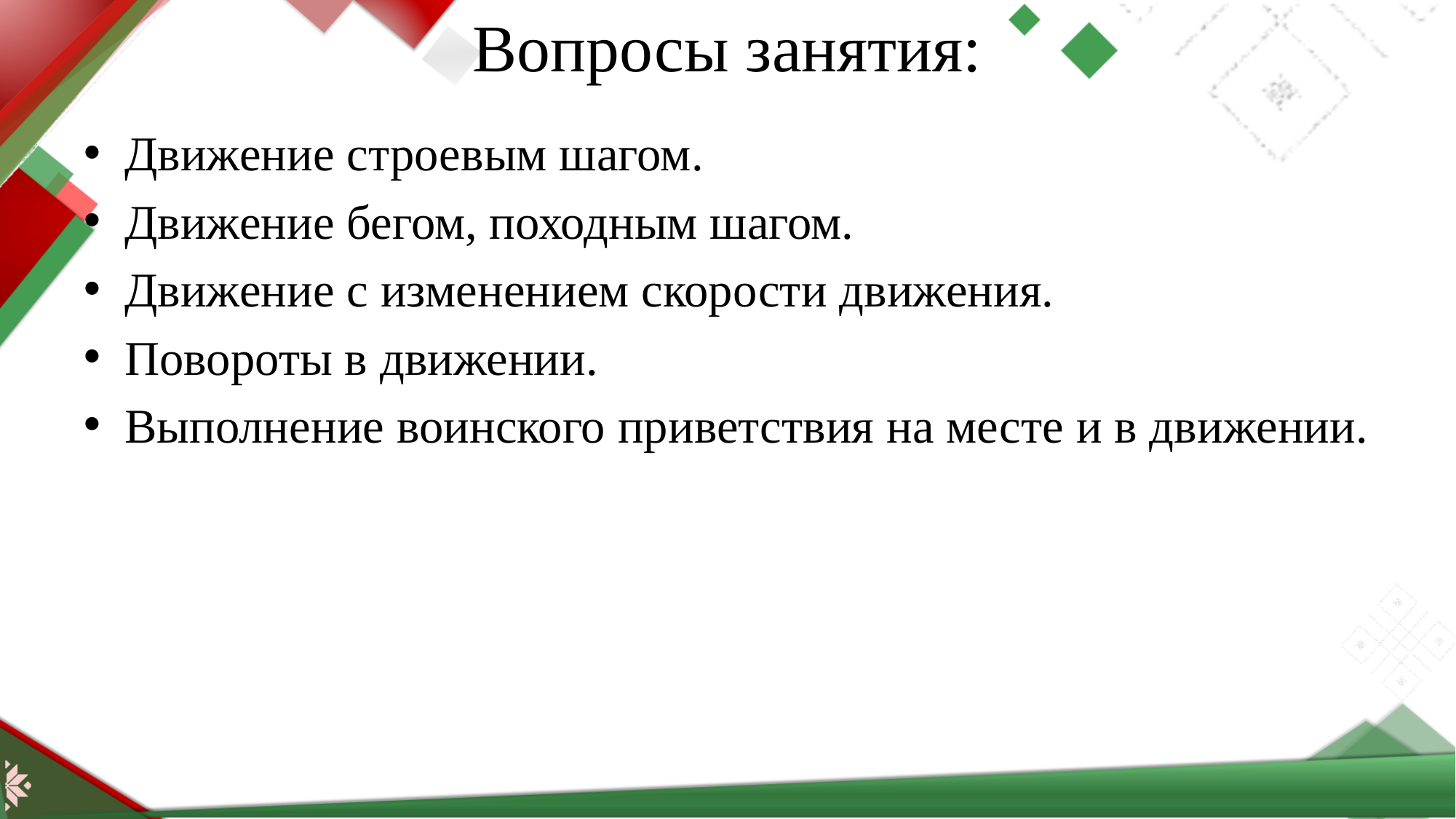

# Вопросы занятия:
Движение строевым шагом.
Движение бегом, походным шагом.
Движение с изменением скорости движения.
Повороты в движении.
Выполнение воинского приветствия на месте и в движении.